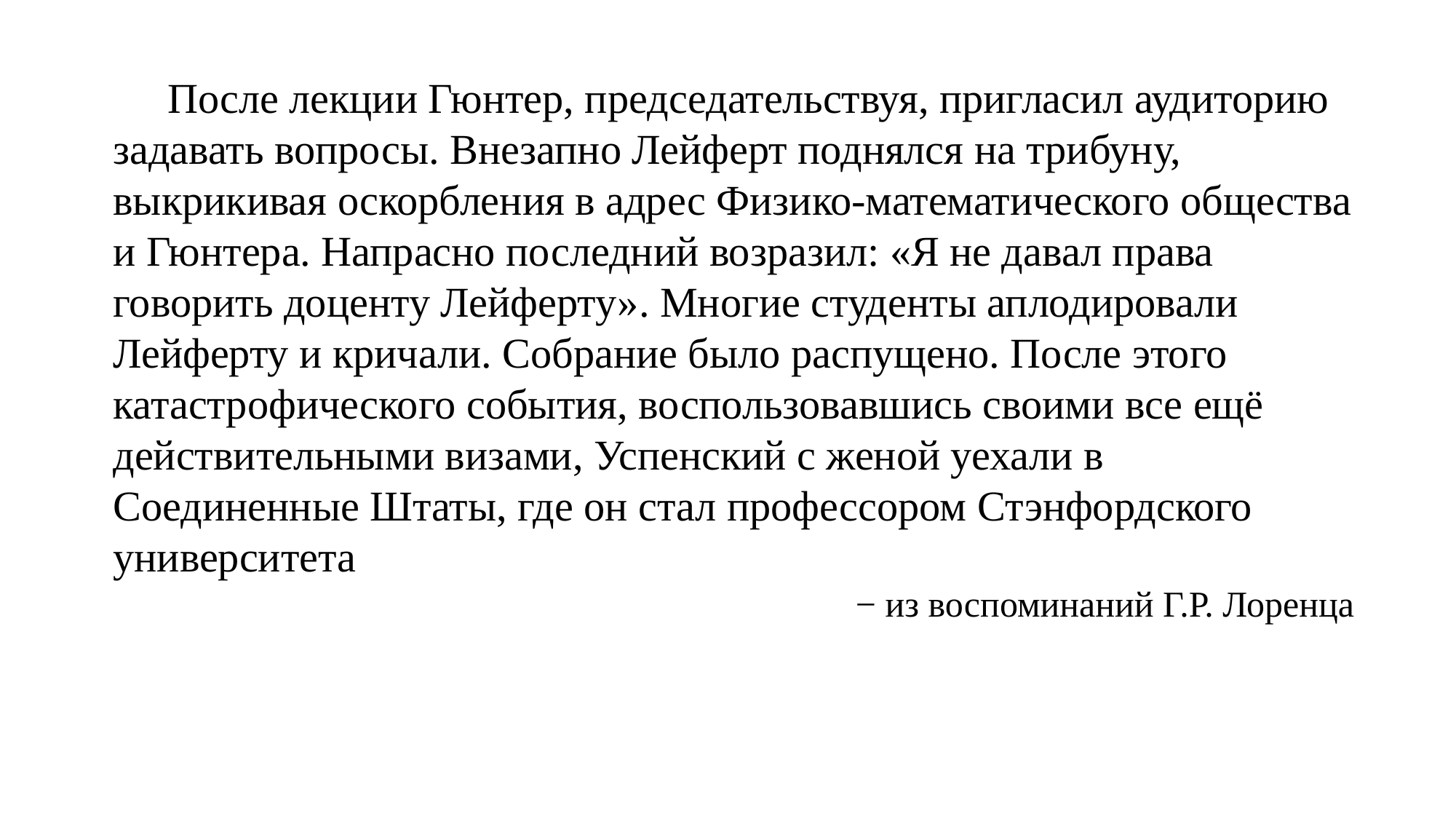

После лекции Гюнтер, председательствуя, пригласил аудиторию задавать вопросы. Внезапно Лейферт поднялся на трибуну, выкрикивая оскорбления в адрес Физико-математического общества и Гюнтера. Напрасно последний возразил: «Я не давал права говорить доценту Лейферту». Многие студенты аплодировали Лейферту и кричали. Собрание было распущено. После этого катастрофического события, воспользовавшись своими все ещё действительными визами, Успенский с женой уехали в Соединенные Штаты, где он стал профессором Стэнфордского университета
− из воспоминаний Г.Р. Лоренца